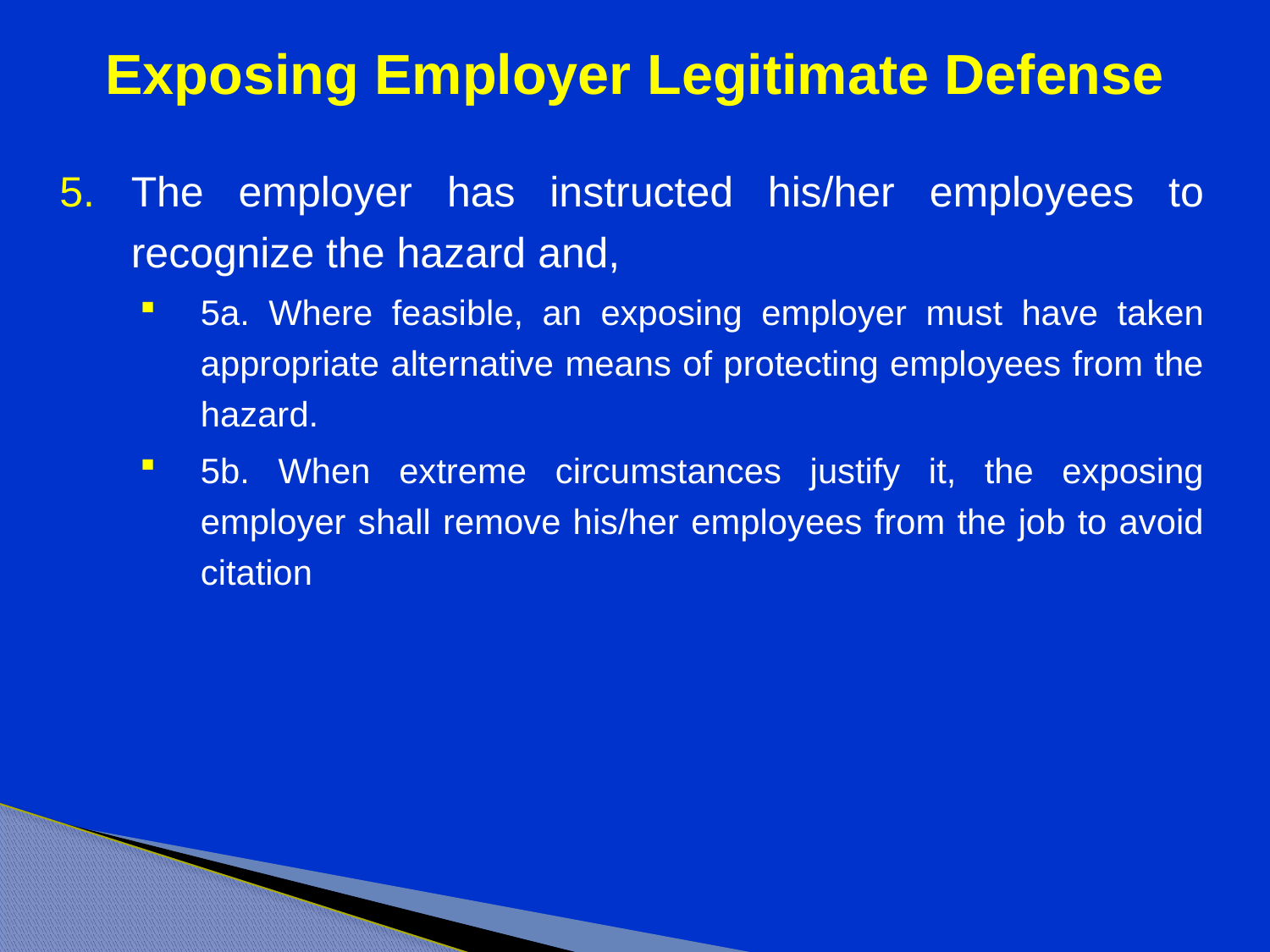

Exposing Employer Legitimate Defense
The employer has instructed his/her employees to recognize the hazard and,
5a. Where feasible, an exposing employer must have taken appropriate alternative means of protecting employees from the hazard.
5b. When extreme circumstances justify it, the exposing employer shall remove his/her employees from the job to avoid citation